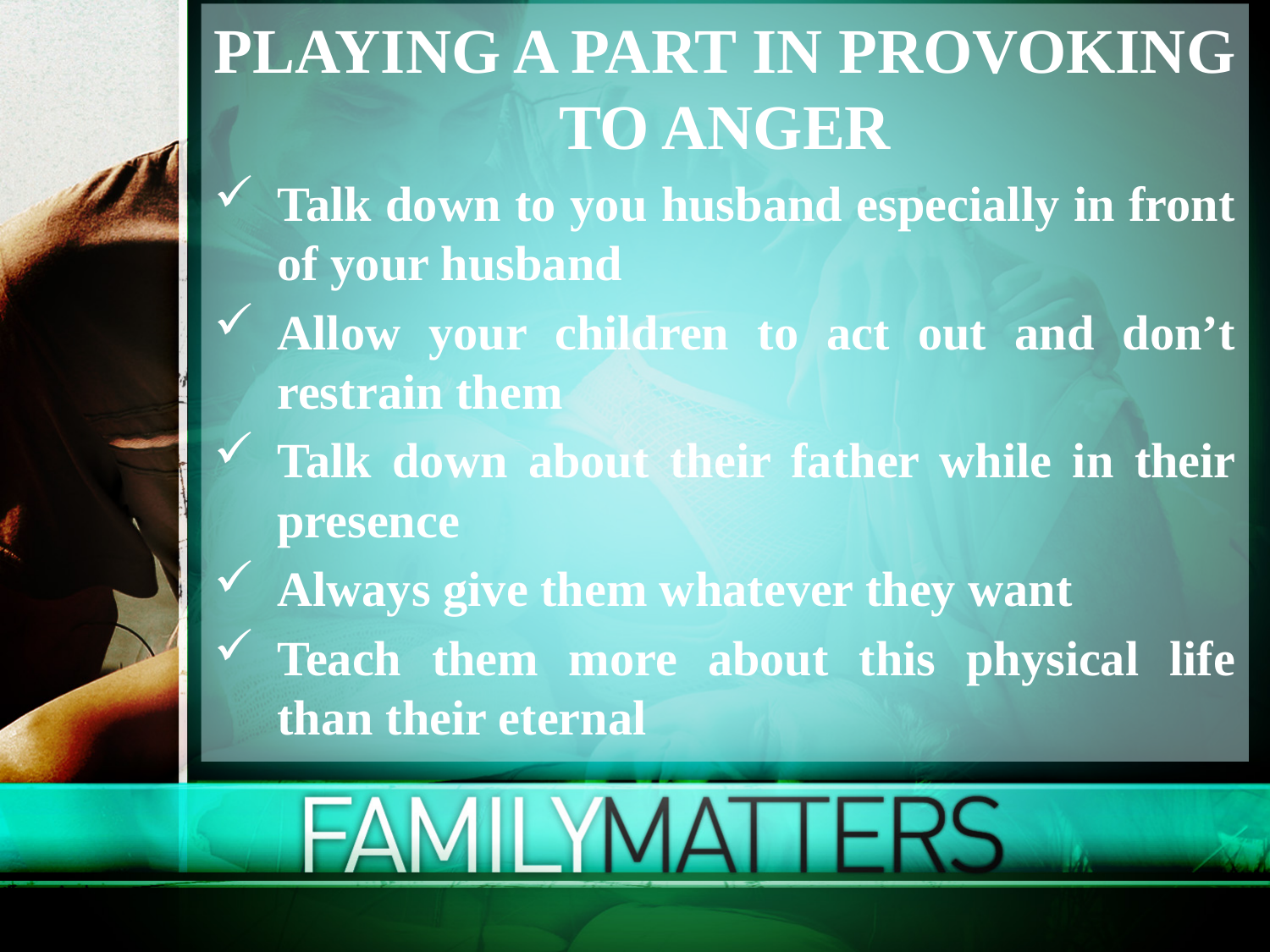

PLAYING A PART IN PROVOKING TO ANGER
Talk down to you husband especially in front of your husband
Allow your children to act out and don’t restrain them
Talk down about their father while in their presence
Always give them whatever they want
Teach them more about this physical life than their eternal